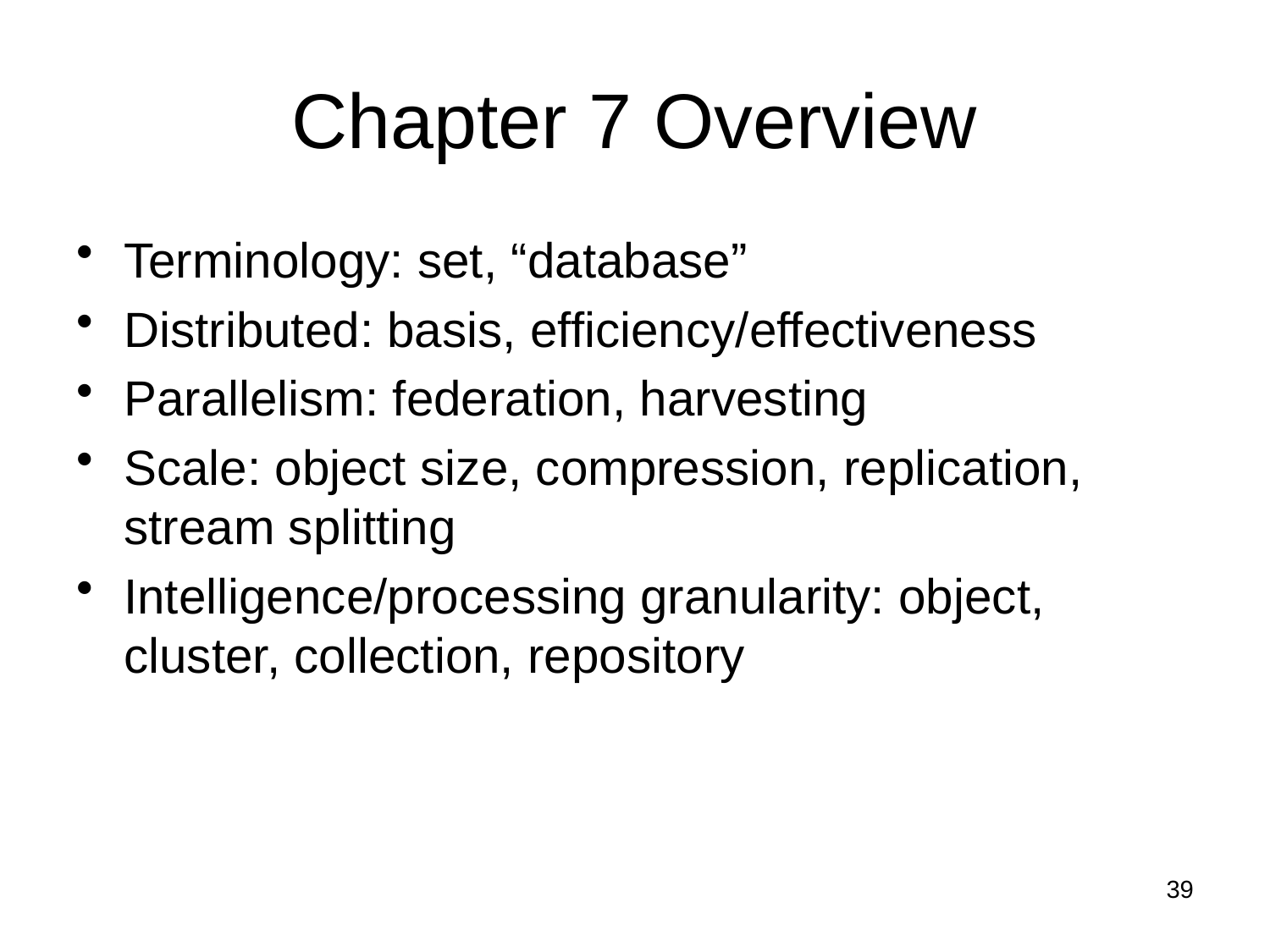

# Chapter 7 Overview
Terminology: set, “database”
Distributed: basis, efficiency/effectiveness
Parallelism: federation, harvesting
Scale: object size, compression, replication, stream splitting
Intelligence/processing granularity: object, cluster, collection, repository
39